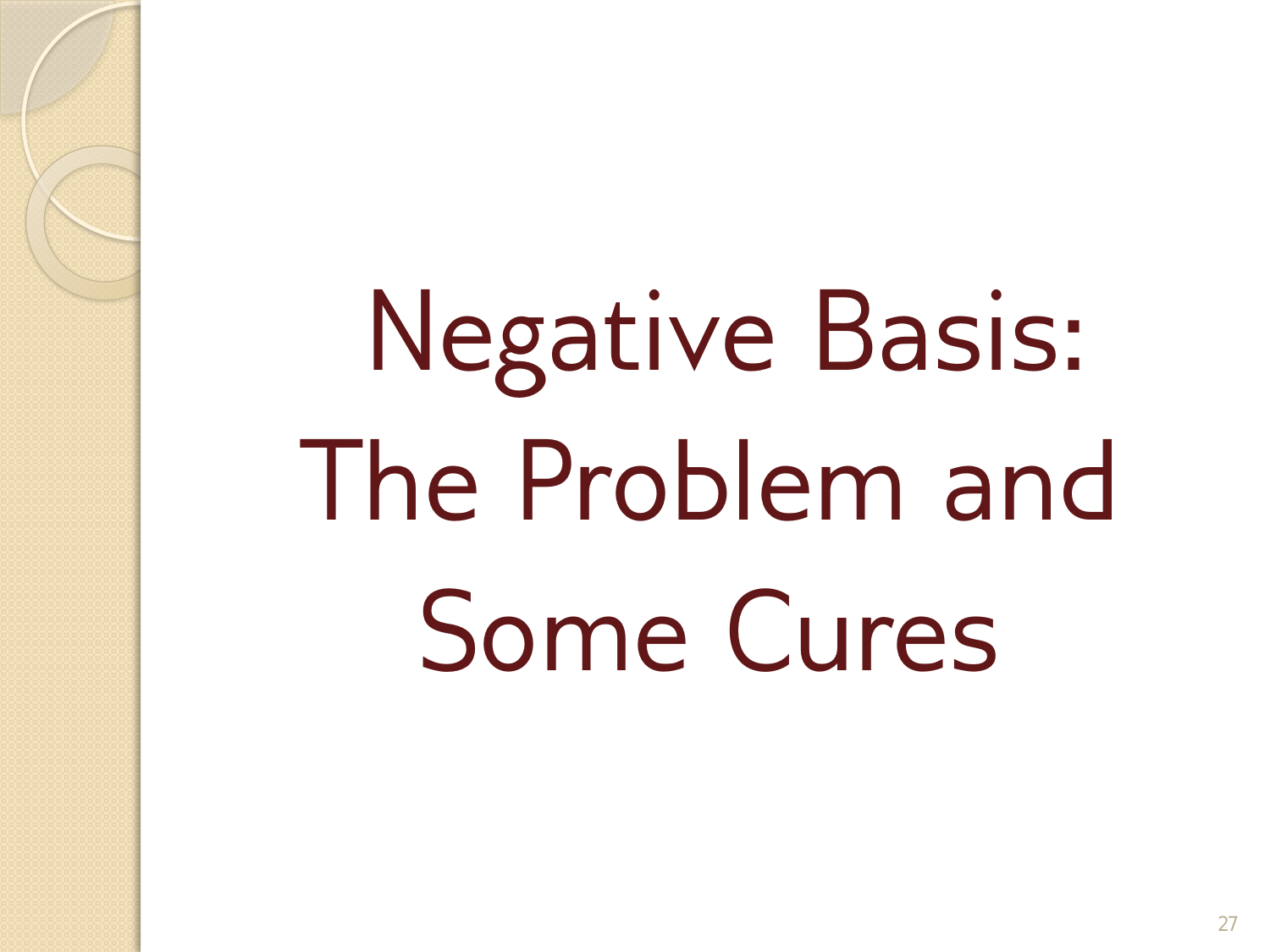

#

Negative Basis:
The Problem and
Some Cures
27